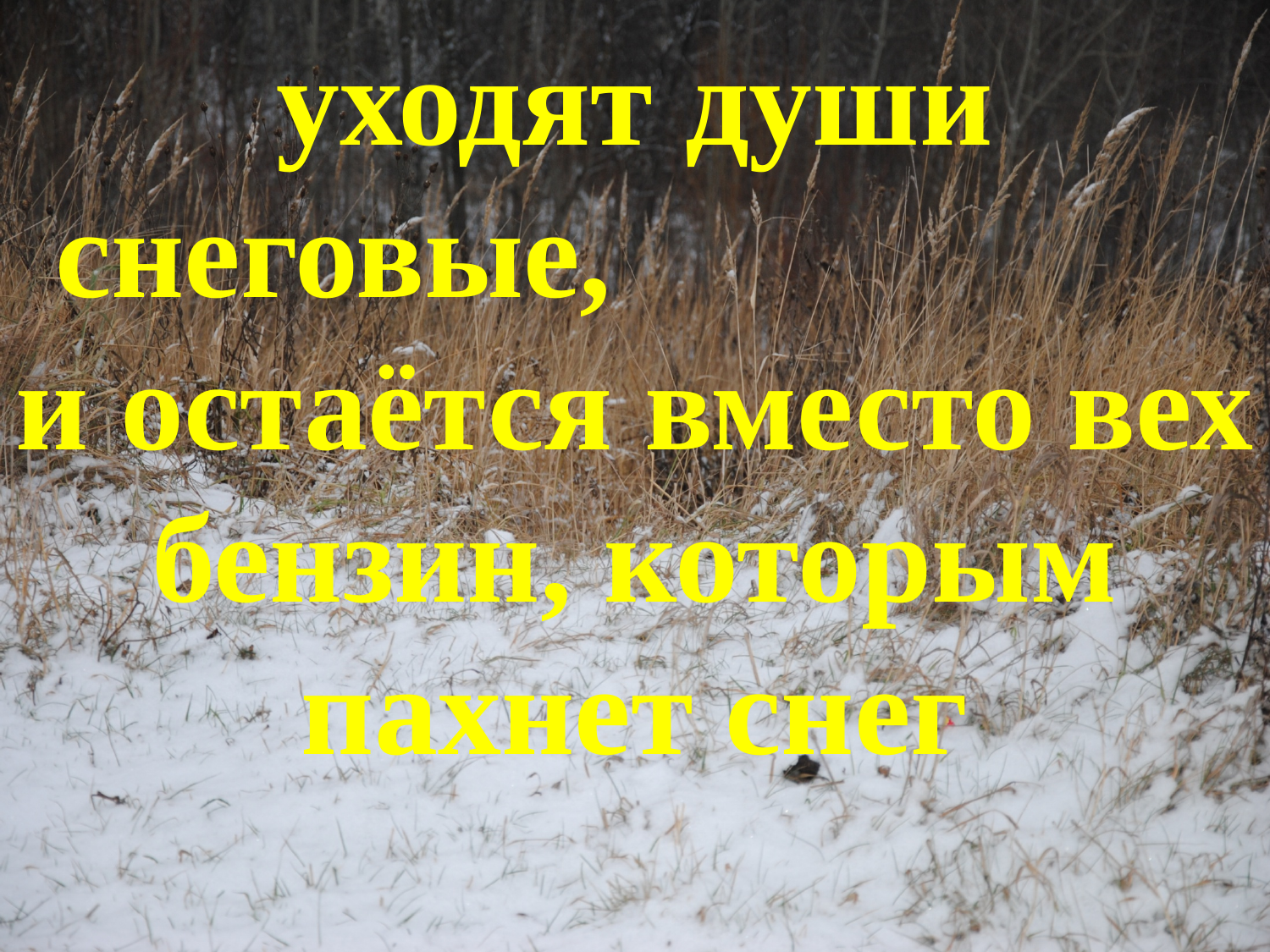

уходят души снеговые,                    и остаётся вместо вех бензин, которым пахнет снег